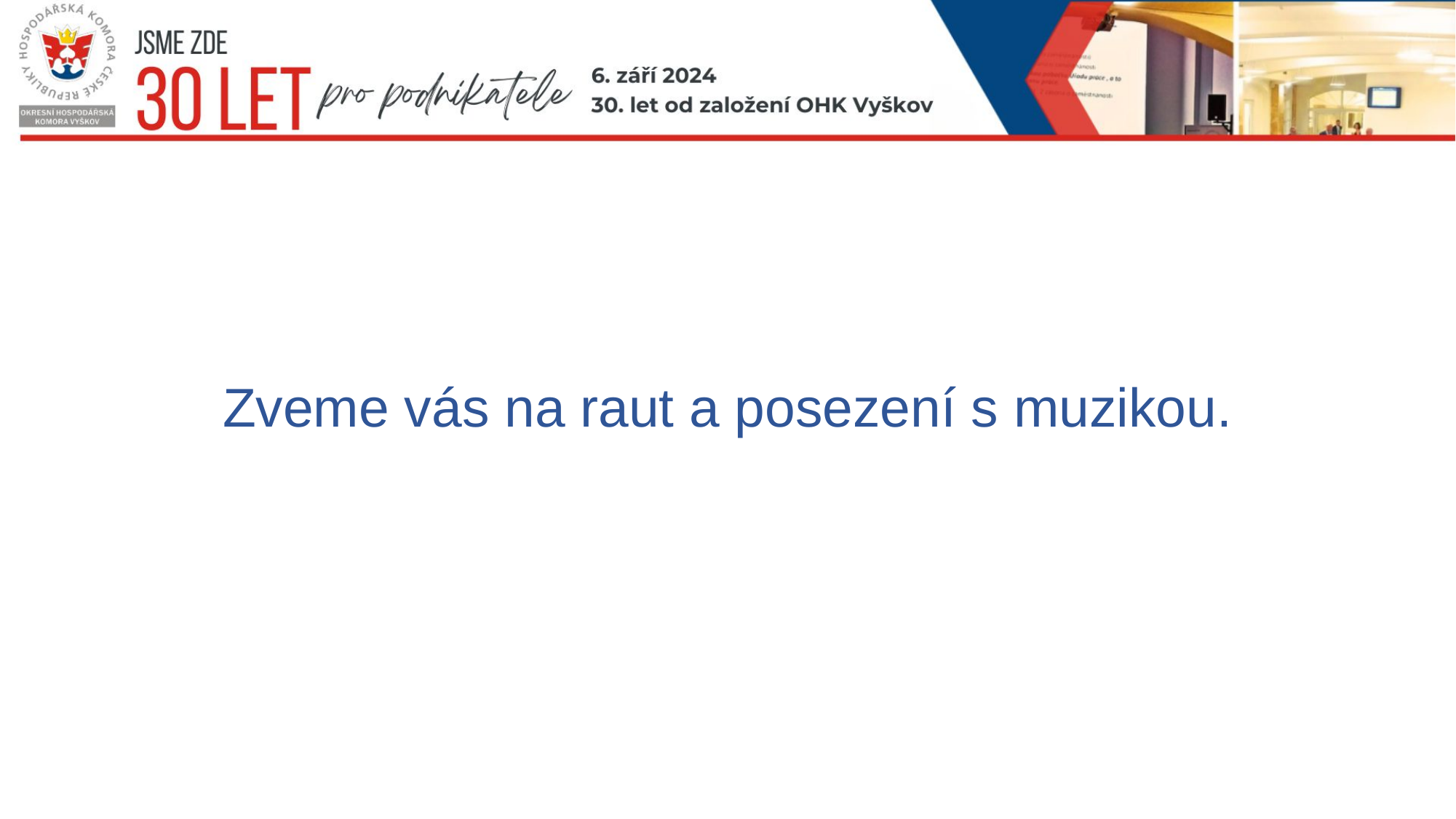

# Zveme vás na raut a posezení s muzikou.